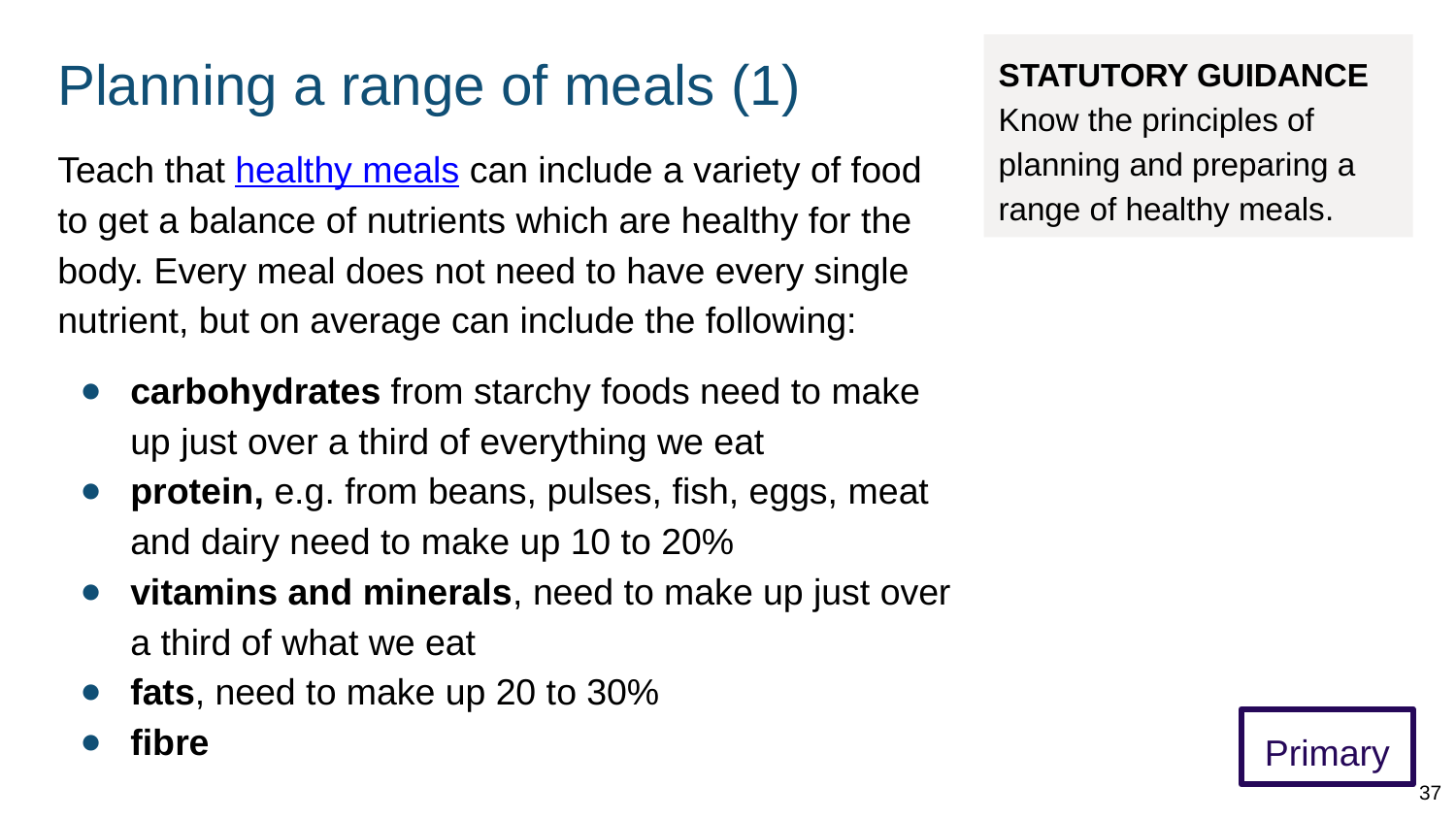

# Planning a range of meals (1)
STATUTORY GUIDANCE
Know the principles of planning and preparing a range of healthy meals.

Teach that healthy meals can include a variety of food to get a balance of nutrients which are healthy for the body. Every meal does not need to have every single nutrient, but on average can include the following:
carbohydrates from starchy foods need to make up just over a third of everything we eat
protein, e.g. from beans, pulses, fish, eggs, meat and dairy need to make up 10 to 20%
vitamins and minerals, need to make up just over a third of what we eat
fats, need to make up 20 to 30%
fibre
Primary
37